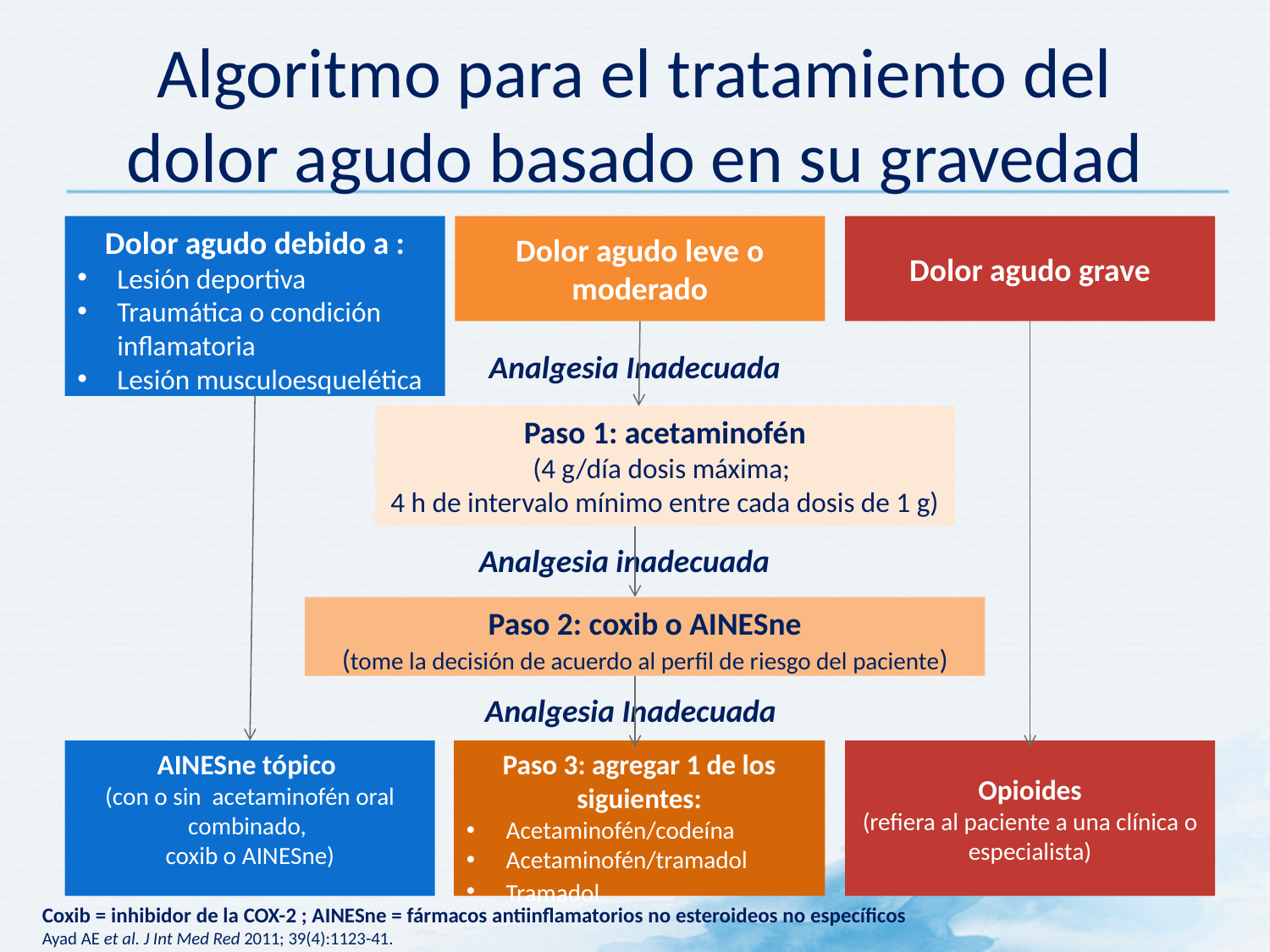

# Algoritmo para el tratamiento del dolor agudo basado en su gravedad
Dolor agudo debido a :
Lesión deportiva
Traumática o condición inflamatoria
Lesión musculoesquelética
Dolor agudo leve o moderado
Dolor agudo grave
Analgesia Inadecuada
Paso 1: acetaminofén
(4 g/día dosis máxima;
4 h de intervalo mínimo entre cada dosis de 1 g)
Analgesia inadecuada
Paso 2: coxib o AINESne
(tome la decisión de acuerdo al perfil de riesgo del paciente)
Analgesia Inadecuada
AINESne tópico
(con o sin  acetaminofén oral combinado,
coxib o AINESne)
Paso 3: agregar 1 de los siguientes:
Acetaminofén/codeína
Acetaminofén/tramadol
Tramadol
Opioides
(refiera al paciente a una clínica o especialista)
Coxib = inhibidor de la COX-2 ; AINESne = fármacos antiinflamatorios no esteroideos no específicos
Ayad AE et al. J Int Med Red 2011; 39(4):1123-41.